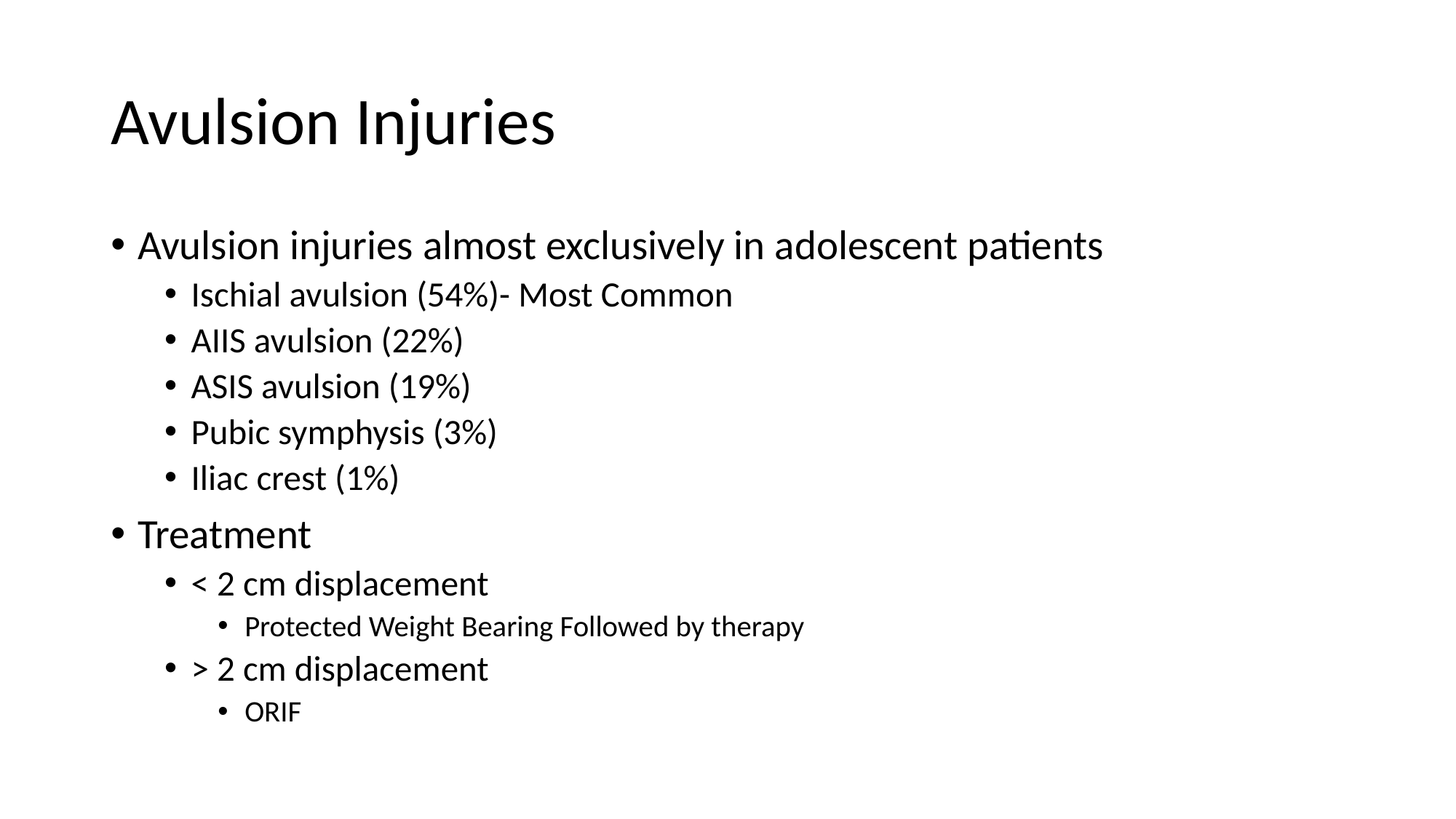

# Avulsion Injuries
Avulsion injuries almost exclusively in adolescent patients
Ischial avulsion (54%)- Most Common
AIIS avulsion (22%)
ASIS avulsion (19%)
Pubic symphysis (3%)
Iliac crest (1%)
Treatment
< 2 cm displacement
Protected Weight Bearing Followed by therapy
> 2 cm displacement
ORIF